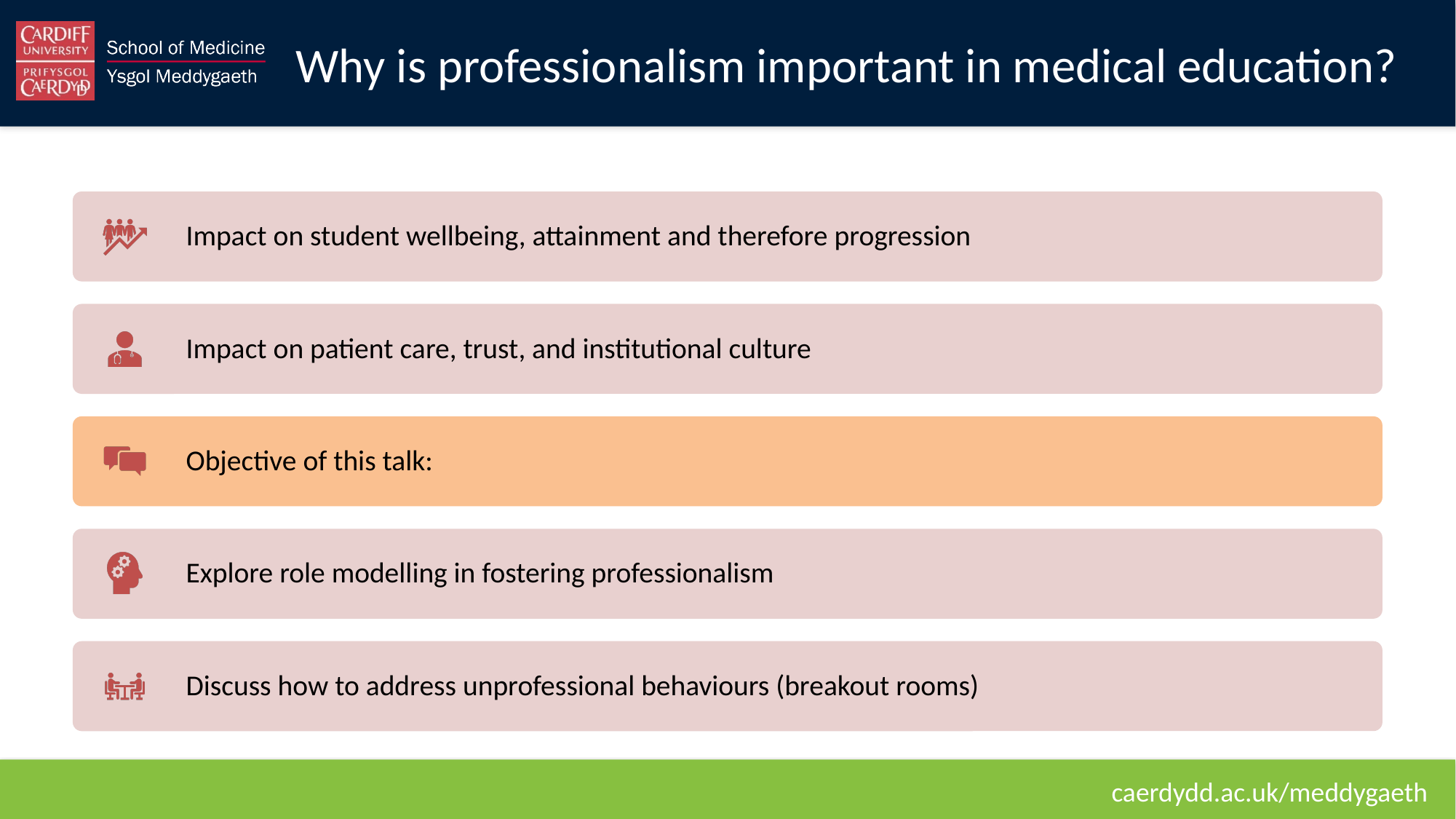

# Why is professionalism important in medical education?
Impact on student wellbeing, attainment and therefore progression
Impact on patient care, trust, and institutional culture
Objective of this talk:
Explore role modelling in fostering professionalism
Discuss how to address unprofessional behaviours (breakout rooms)